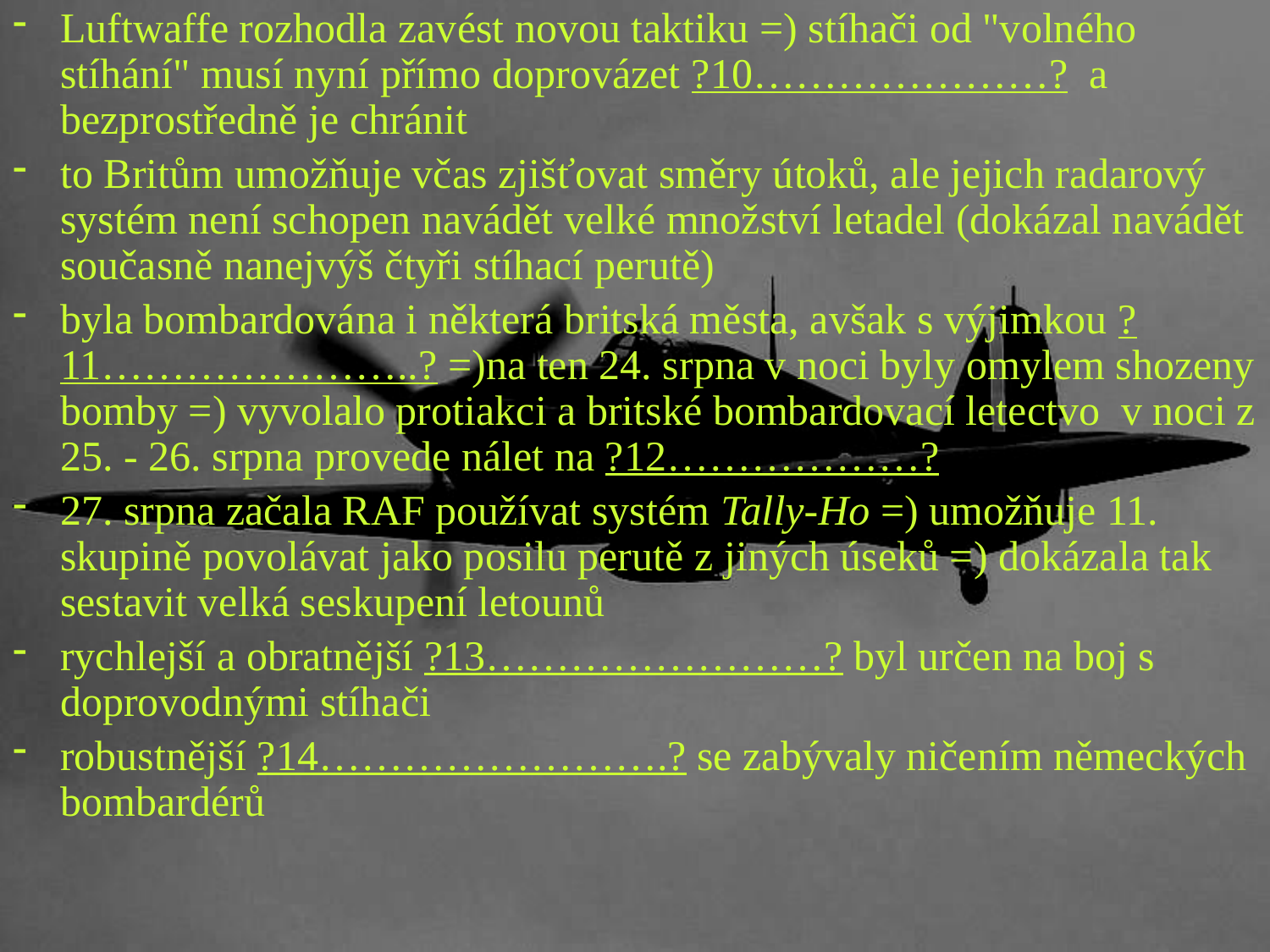

Luftwaffe rozhodla zavést novou taktiku =) stíhači od "volného stíhání" musí nyní přímo doprovázet ?10…………………?  a bezprostředně je chránit
to Britům umožňuje včas zjišťovat směry útoků, ale jejich radarový systém není schopen navádět velké množství letadel (dokázal navádět současně nanejvýš čtyři stíhací perutě)
byla bombardována i některá britská města, avšak s výjimkou ?11…………………..? =)na ten 24. srpna v noci byly omylem shozeny bomby =) vyvolalo protiakci a britské bombardovací letectvo  v noci z 25. - 26. srpna provede nálet na ?12………………?
27. srpna začala RAF používat systém Tally-Ho =) umožňuje 11. skupině povolávat jako posilu perutě z jiných úseků =) dokázala tak sestavit velká seskupení letounů
rychlejší a obratnější ?13……………………? byl určen na boj s doprovodnými stíhači
robustnější ?14…………………….? se zabývaly ničením německých bombardérů